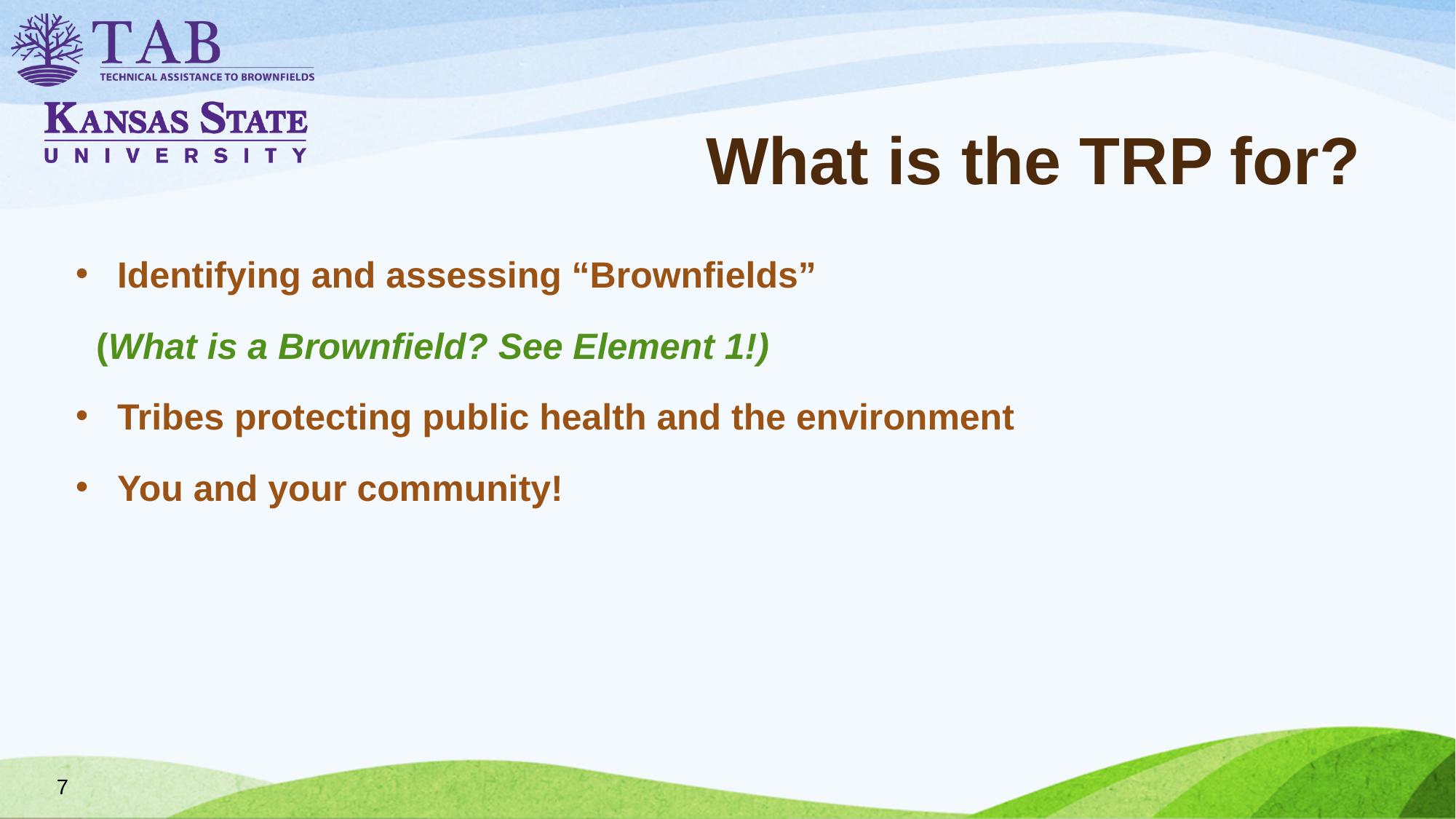

# What is the TRP for?
Identifying and assessing “Brownfields”
  (What is a Brownfield? See Element 1!)
Tribes protecting public health and the environment
You and your community!
7